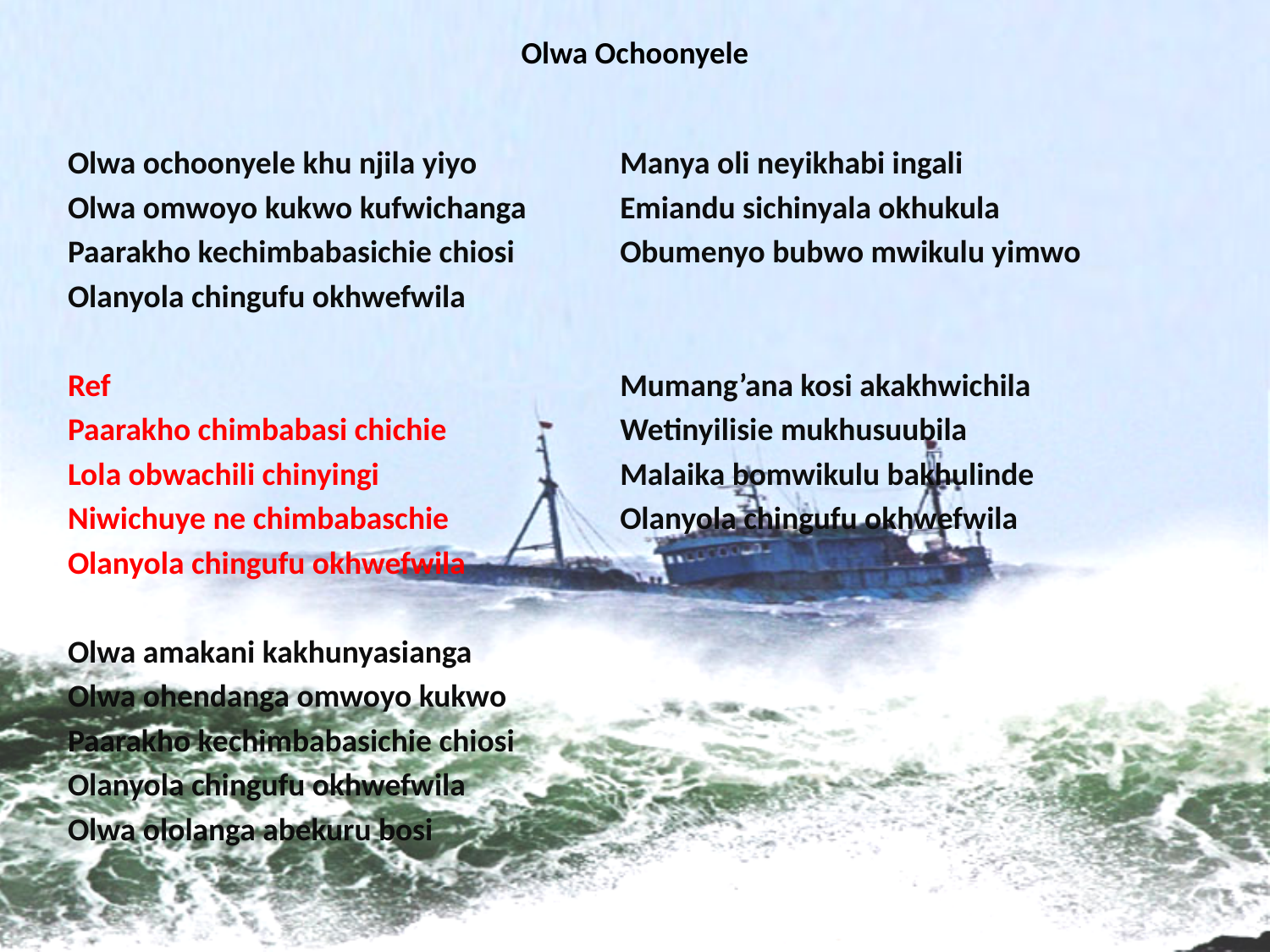

# Olwa Ochoonyele
Olwa ochoonyele khu njila yiyo
Olwa omwoyo kukwo kufwichanga
Paarakho kechimbabasichie chiosi
Olanyola chingufu okhwefwila

Ref
Paarakho chimbabasi chichie
Lola obwachili chinyingi
Niwichuye ne chimbabaschie
Olanyola chingufu okhwefwila

Olwa amakani kakhunyasianga
Olwa ohendanga omwoyo kukwo
Paarakho kechimbabasichie chiosi
Olanyola chingufu okhwefwila
Olwa ololanga abekuru bosi
Manya oli neyikhabi ingali
Emiandu sichinyala okhukula
Obumenyo bubwo mwikulu yimwo

Mumang’ana kosi akakhwichila
Wetinyilisie mukhusuubila
Malaika bomwikulu bakhulinde
Olanyola chingufu okhwefwila